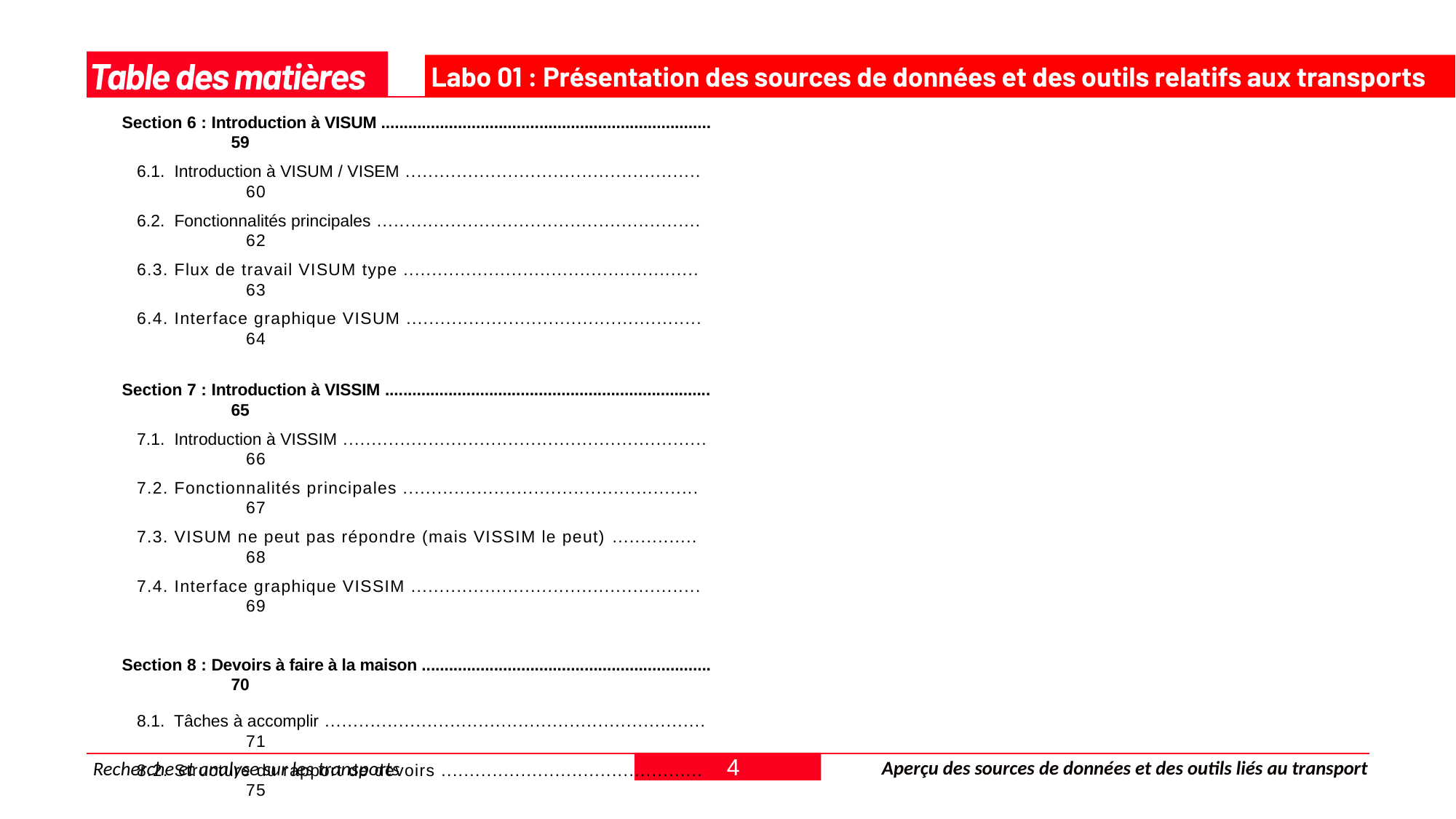

Table des matières
Labo 01 : Présentation des sources de données et des outils relatifs aux transports
Section 6 : Introduction à VISUM .........................................................................	59
6.1.  Introduction à VISUM / VISEM ....................................................	60
6.2.  Fonctionnalités principales .........................................................	62
6.3. Flux de travail VISUM type ....................................................	63
6.4. Interface graphique VISUM ....................................................	64

Section 7 : Introduction à VISSIM ........................................................................    	65
7.1.  Introduction à VISSIM ................................................................	66
7.2. Fonctionnalités principales ....................................................	67
7.3. VISUM ne peut pas répondre (mais VISSIM le peut) ...............	68
7.4. Interface graphique VISSIM ...................................................	69

Section 8 : Devoirs à faire à la maison ................................................................	70
8.1.  Tâches à accomplir ...................................................................	71
8.2. Structure du rapport de devoirs ..............................................	75
4
Recherche et analyse sur les transports
Aperçu des sources de données et des outils liés au transport